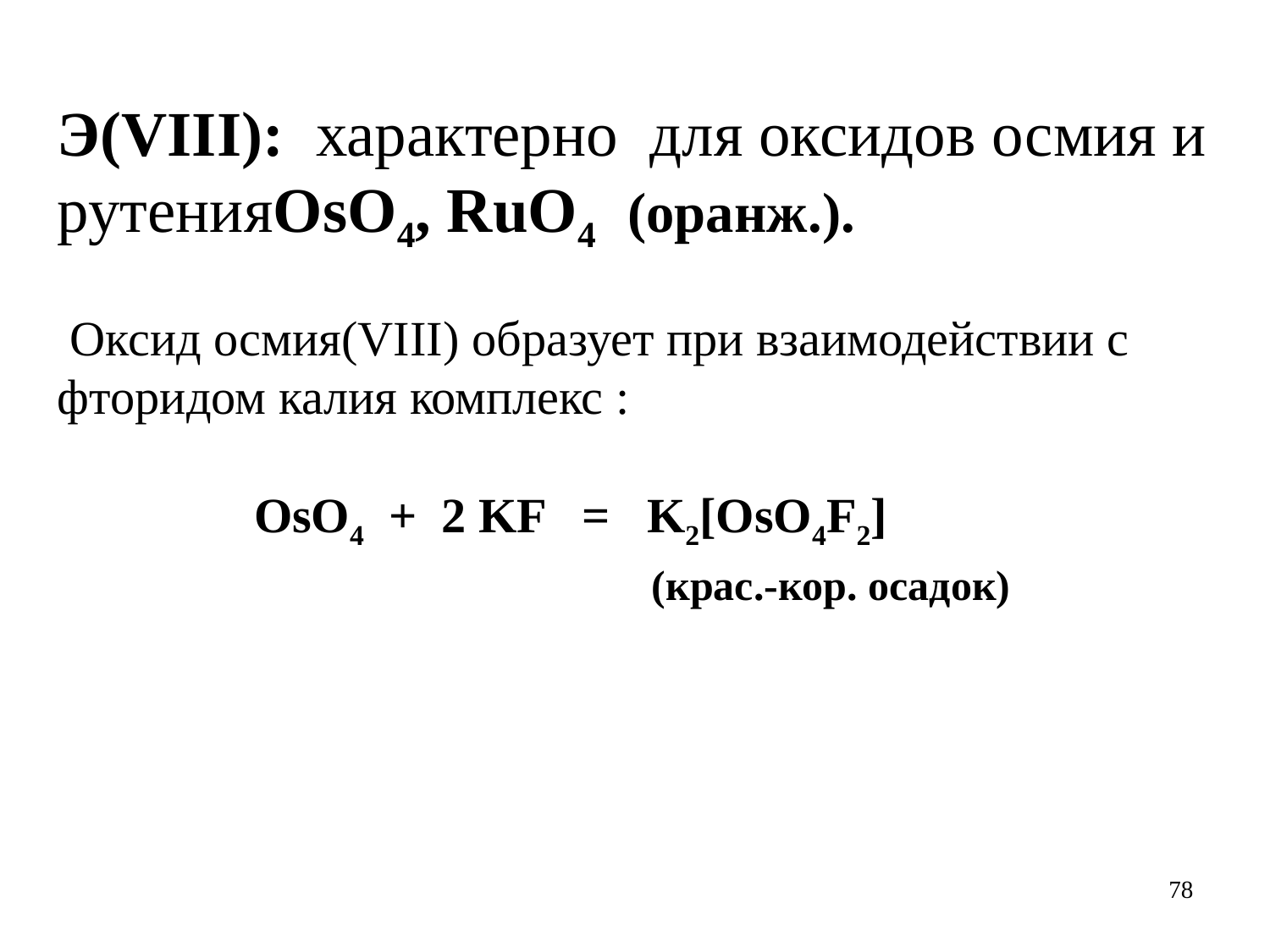

Э(VIII):  характерно  для оксидов осмия и рутенияOsO4, RuO4  (оранж.).

 Оксид осмия(VIII) образует при взаимодействии с фторидом калия комплекс :

                OsO4  +  2 KF   =   K2[OsO4F2]
				       (крас.-кор. осадок)
78